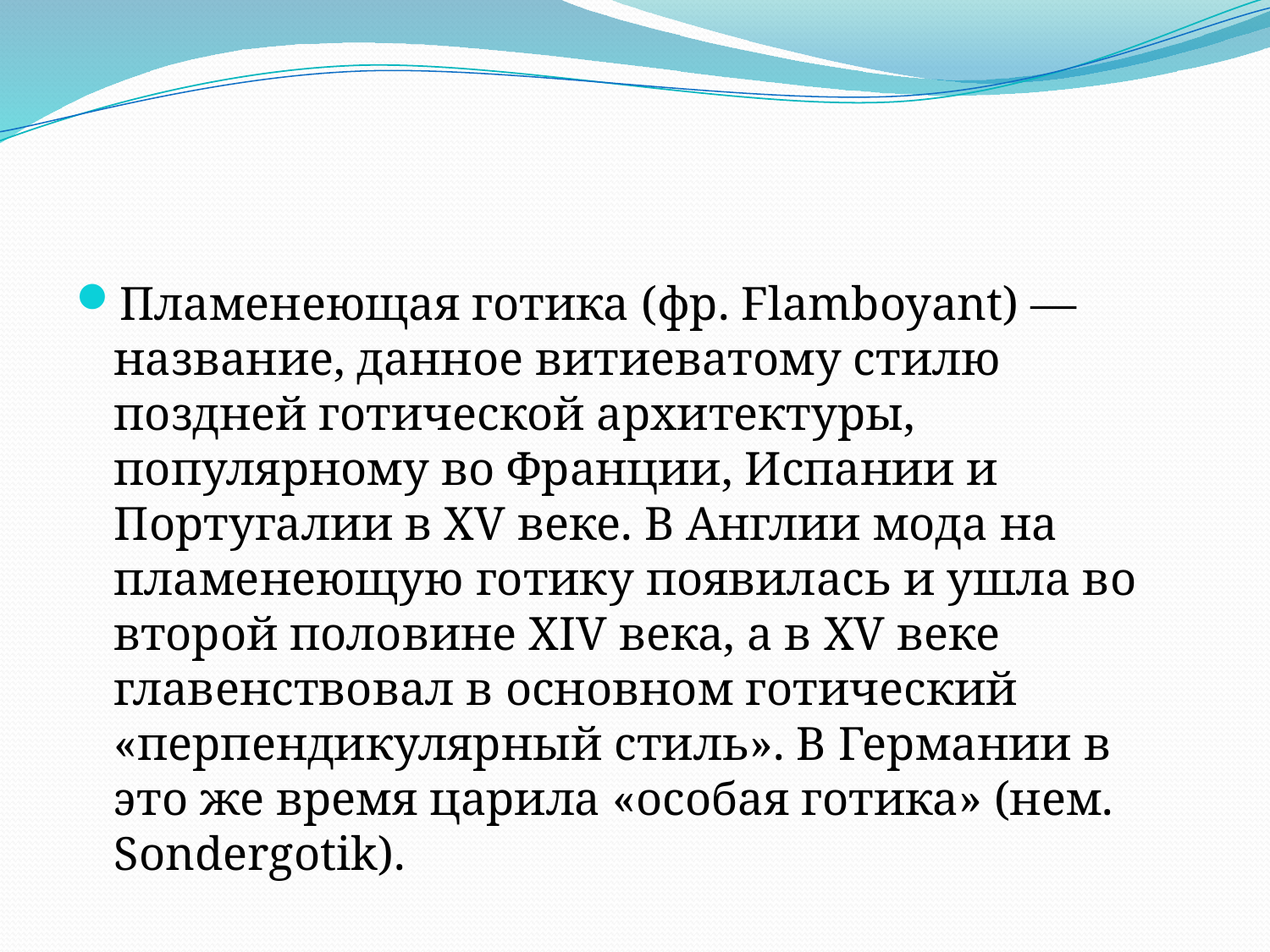

#
Пламенеющая готика (фр. Flamboyant) — название, данное витиеватому стилю поздней готической архитектуры, популярному во Франции, Испании и Португалии в XV веке. В Англии мода на пламенеющую готику появилась и ушла во второй половине XIV века, а в XV веке главенствовал в основном готический «перпендикулярный стиль». В Германии в это же время царила «особая готика» (нем. Sondergotik).